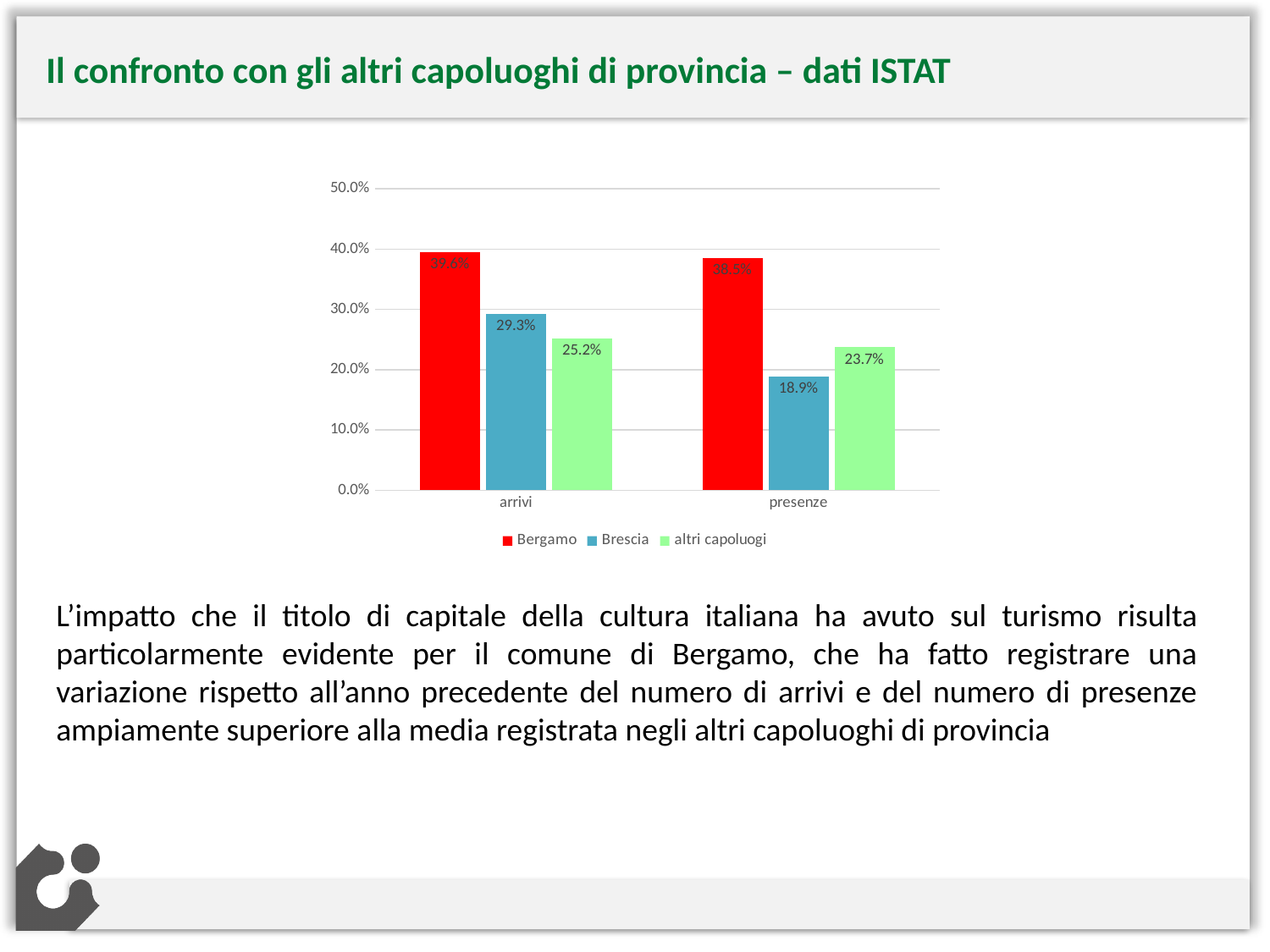

Il confronto con gli altri capoluoghi di provincia – dati ISTAT

### Chart

| Category | Bergamo | Brescia | altri capoluogi |
|---|---|---|---|
| arrivi | 0.395721474686433 | 0.293006545633293 | 0.252247268797142 |
| presenze | 0.385203463274205 | 0.188747884940778 | 0.237381575288583 |
L’impatto che il titolo di capitale della cultura italiana ha avuto sul turismo risulta particolarmente evidente per il comune di Bergamo, che ha fatto registrare una variazione rispetto all’anno precedente del numero di arrivi e del numero di presenze ampiamente superiore alla media registrata negli altri capoluoghi di provincia

16